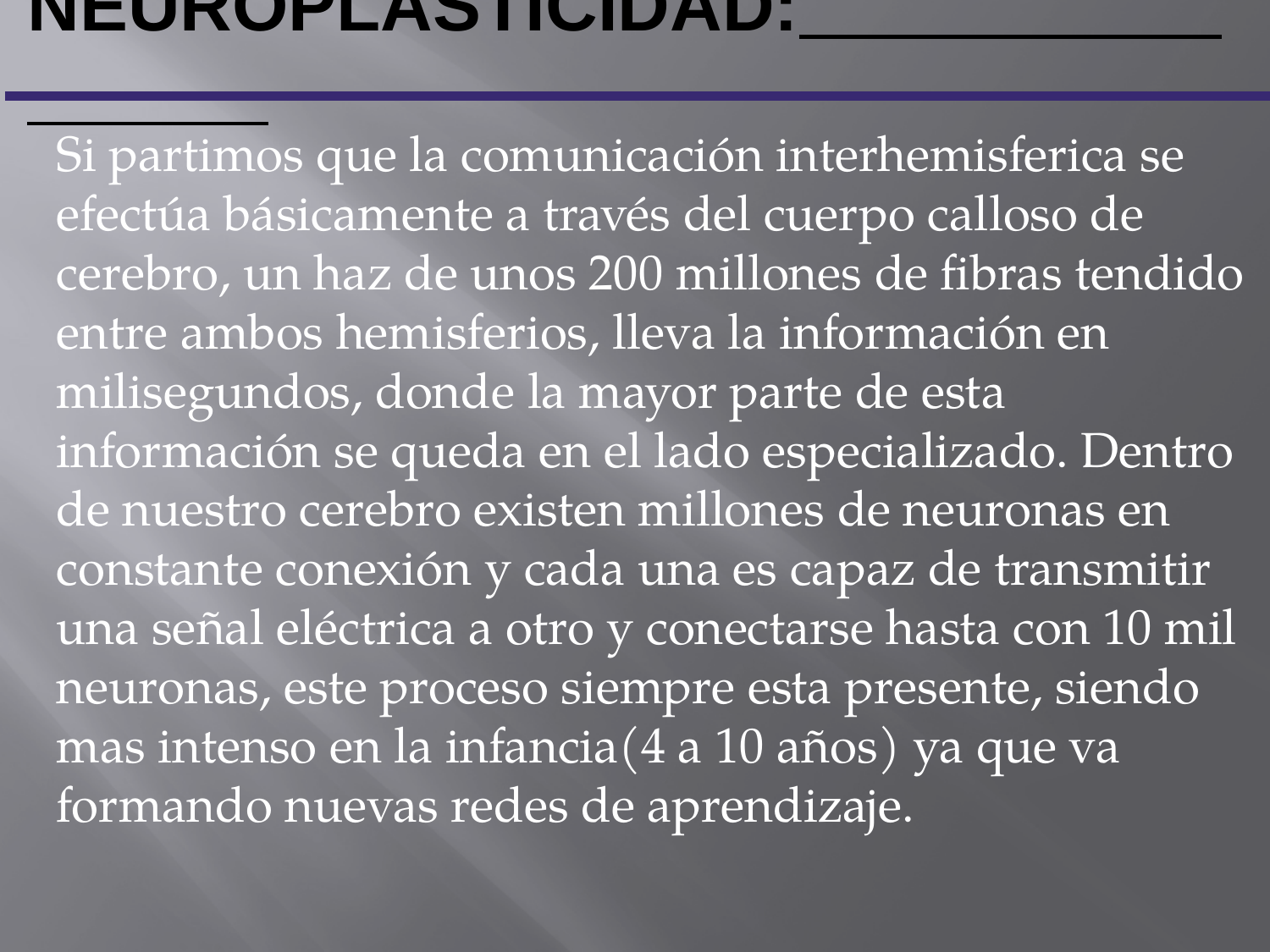

# NEUROPLASTICIDAD:
Si partimos que la comunicación interhemisferica se efectúa básicamente a través del cuerpo calloso de cerebro, un haz de unos 200 millones de fibras tendido entre ambos hemisferios, lleva la información en milisegundos, donde la mayor parte de esta información se queda en el lado especializado. Dentro de nuestro cerebro existen millones de neuronas en constante conexión y cada una es capaz de transmitir una señal eléctrica a otro y conectarse hasta con 10 mil neuronas, este proceso siempre esta presente, siendo mas intenso en la infancia(4 a 10 años) ya que va formando nuevas redes de aprendizaje.